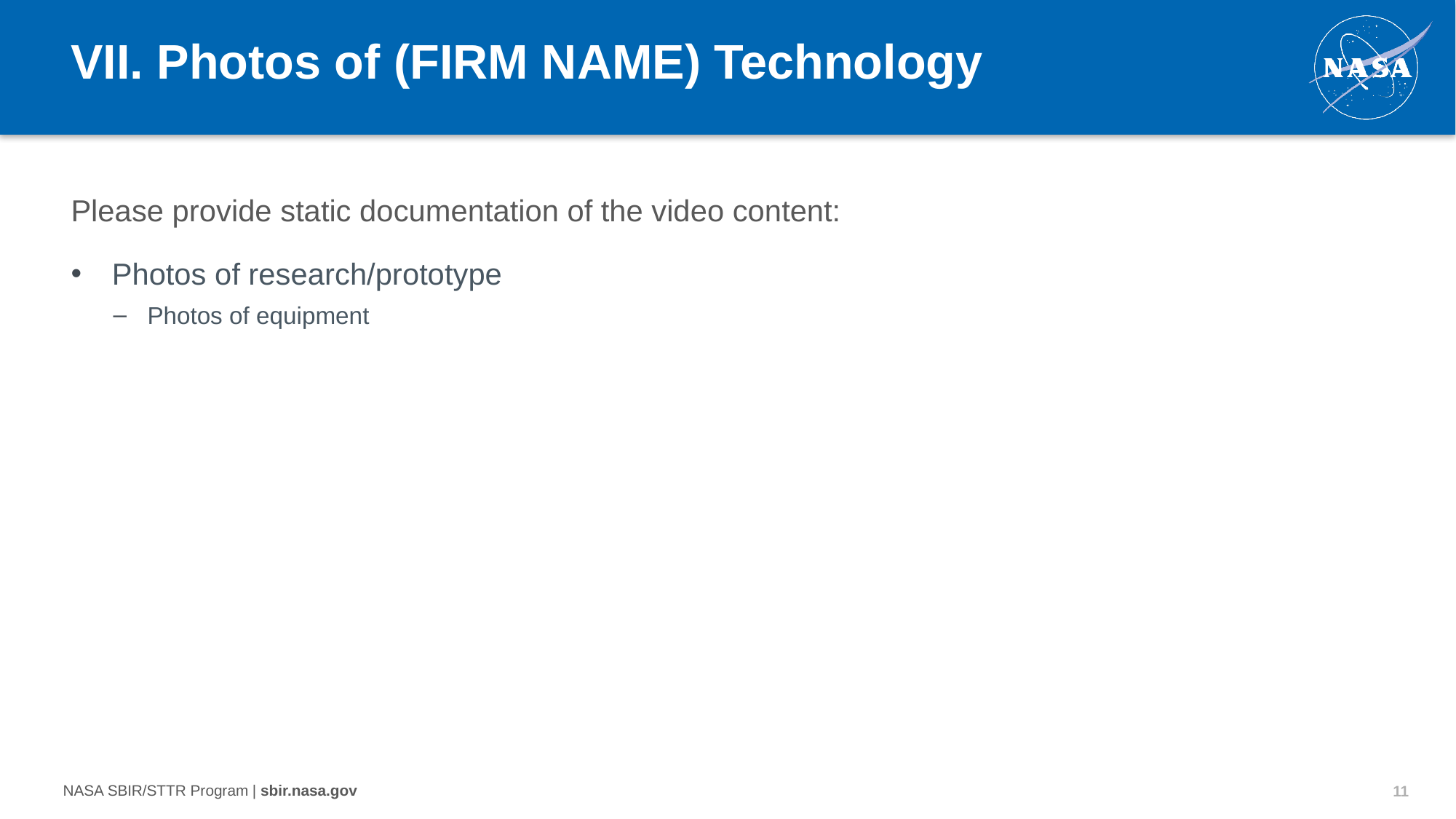

# VII. Photos of (FIRM NAME) Technology
Please provide static documentation of the video content:
Photos of research/prototype
Photos of equipment

11